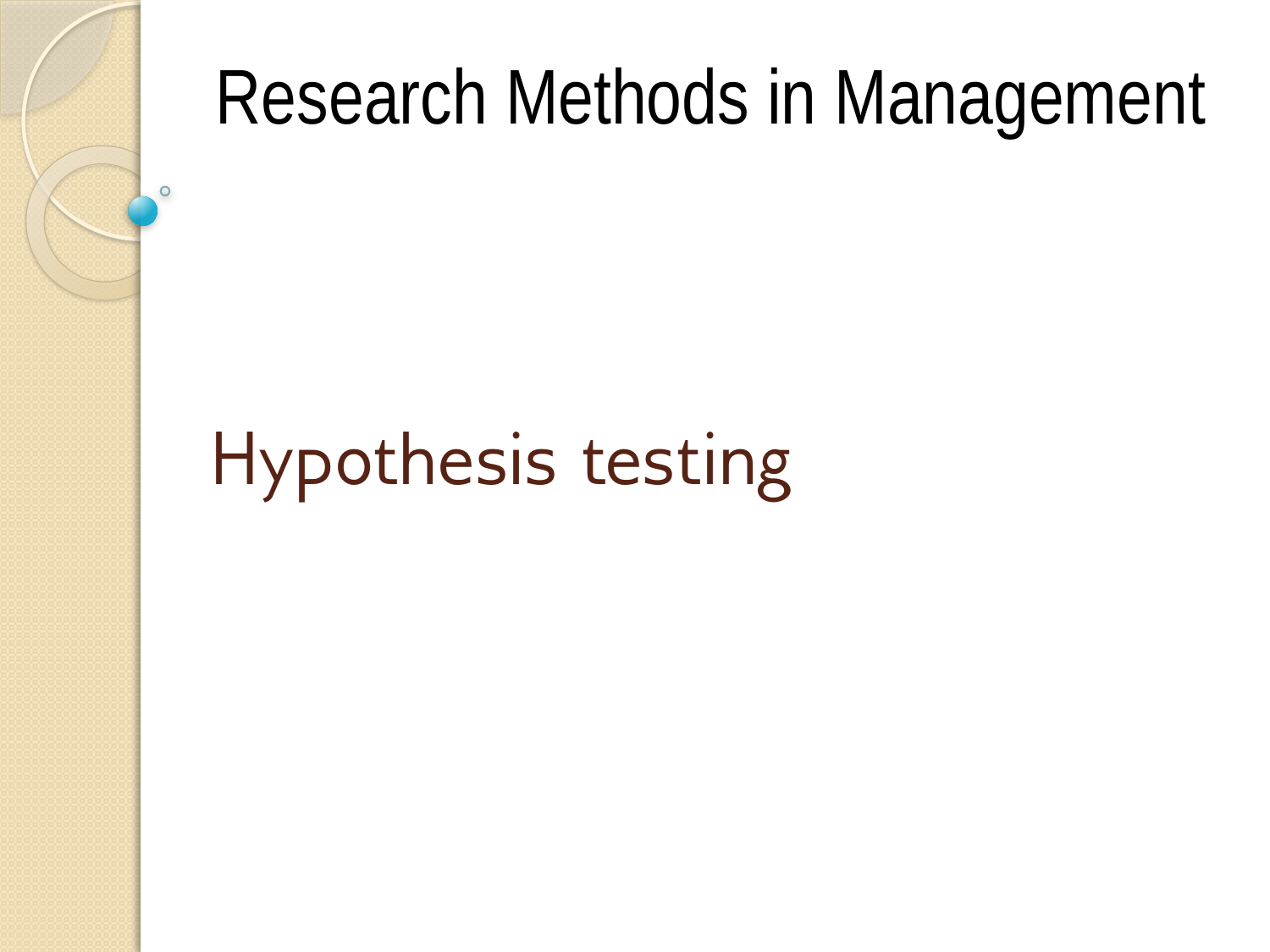

Research Methods in Management
# Hypothesis testing